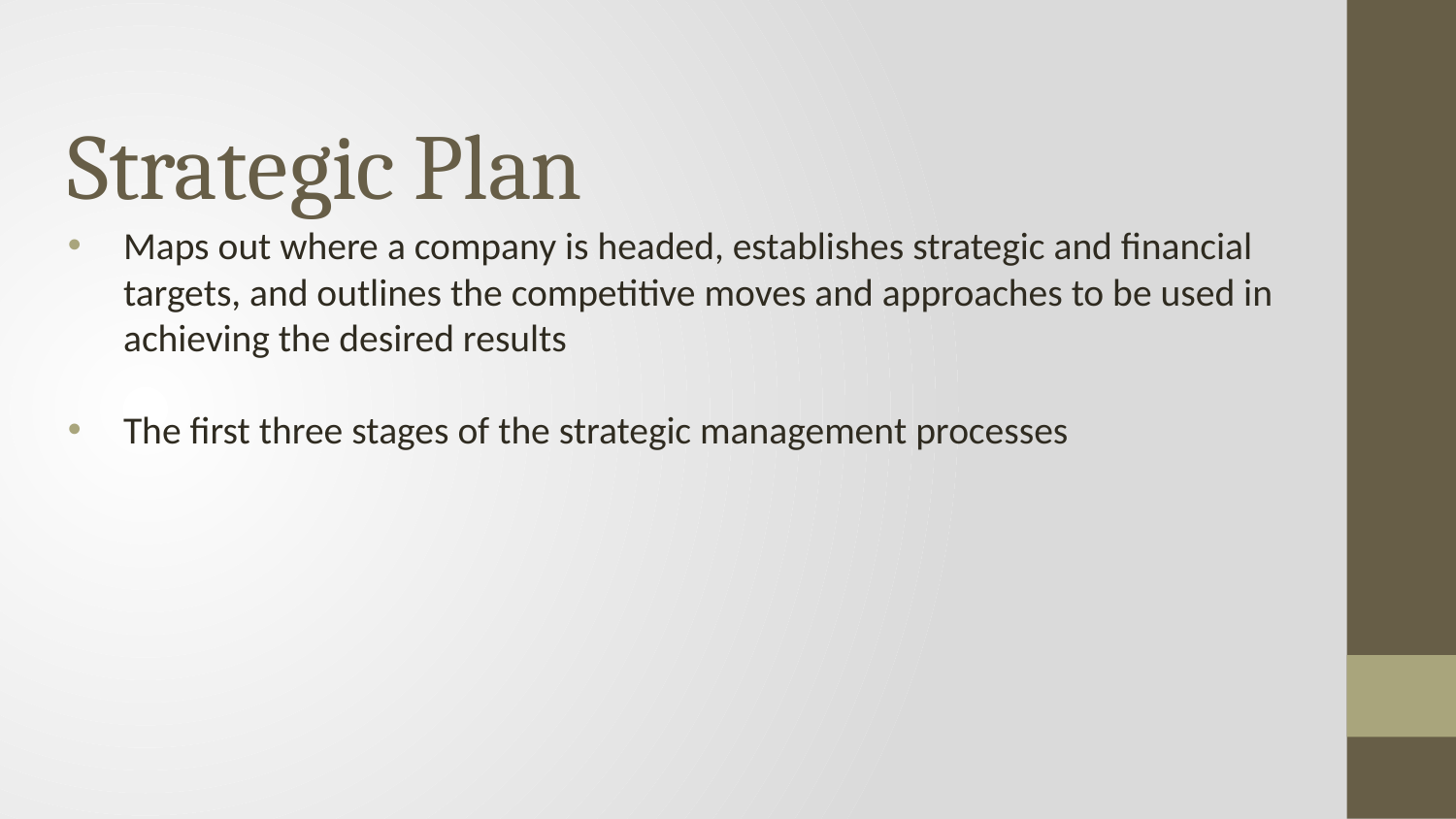

# Strategic Plan
Maps out where a company is headed, establishes strategic and financial targets, and outlines the competitive moves and approaches to be used in achieving the desired results

The first three stages of the strategic management processes